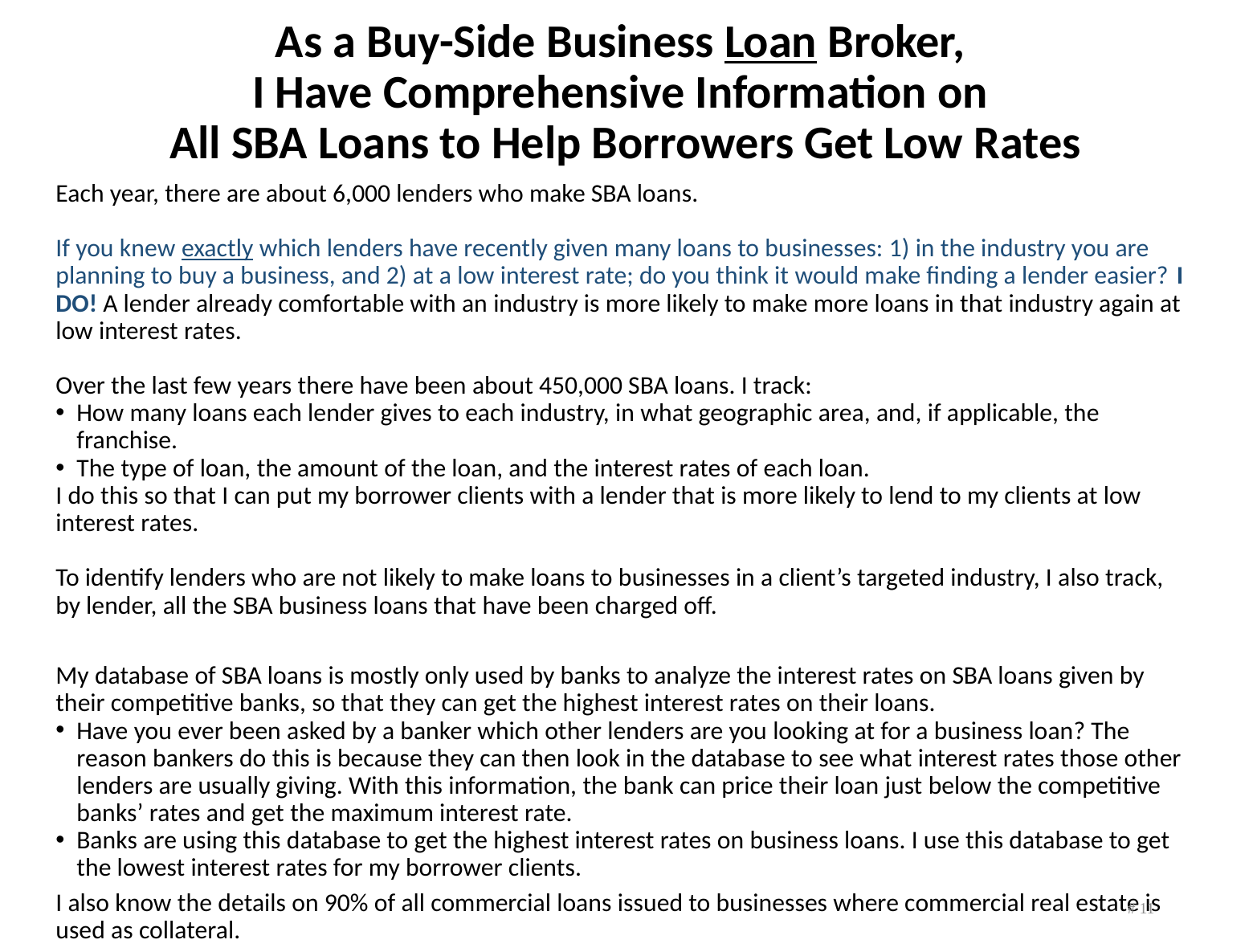

# As a Buy-Side Business Loan Broker, I Have Comprehensive Information on All SBA Loans to Help Borrowers Get Low Rates
Each year, there are about 6,000 lenders who make SBA loans.

If you knew exactly which lenders have recently given many loans to businesses: 1) in the industry you are planning to buy a business, and 2) at a low interest rate; do you think it would make finding a lender easier? I DO! A lender already comfortable with an industry is more likely to make more loans in that industry again at low interest rates.

Over the last few years there have been about 450,000 SBA loans. I track:
How many loans each lender gives to each industry, in what geographic area, and, if applicable, the franchise.
The type of loan, the amount of the loan, and the interest rates of each loan.
I do this so that I can put my borrower clients with a lender that is more likely to lend to my clients at low interest rates.

To identify lenders who are not likely to make loans to businesses in a client’s targeted industry, I also track, by lender, all the SBA business loans that have been charged off.

My database of SBA loans is mostly only used by banks to analyze the interest rates on SBA loans given by their competitive banks, so that they can get the highest interest rates on their loans.
Have you ever been asked by a banker which other lenders are you looking at for a business loan? The reason bankers do this is because they can then look in the database to see what interest rates those other lenders are usually giving. With this information, the bank can price their loan just below the competitive banks’ rates and get the maximum interest rate.
Banks are using this database to get the highest interest rates on business loans. I use this database to get the lowest interest rates for my borrower clients.
I also know the details on 90% of all commercial loans issued to businesses where commercial real estate is used as collateral.

# 11